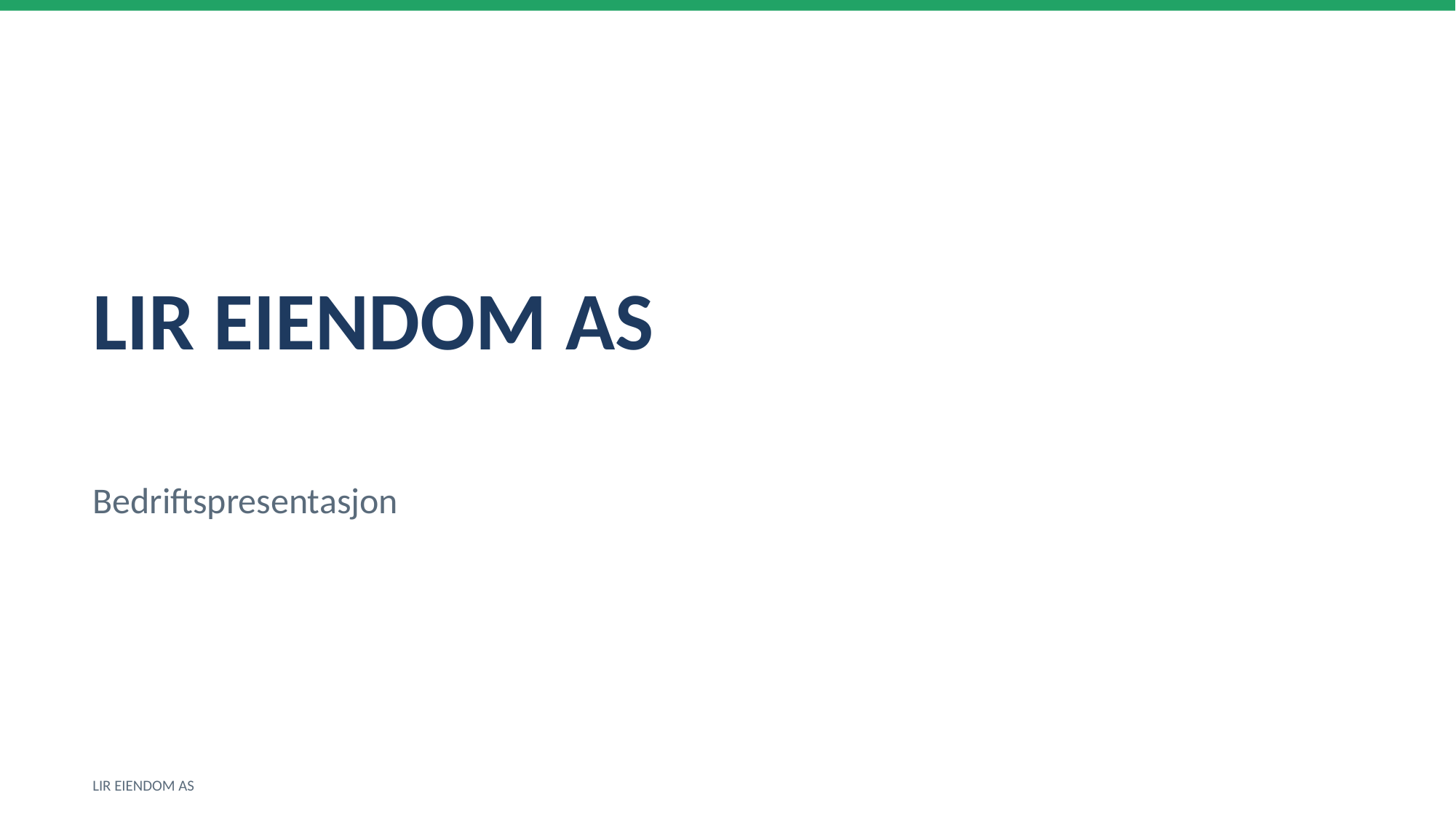

LIR EIENDOM AS
Bedriftspresentasjon
LIR EIENDOM AS